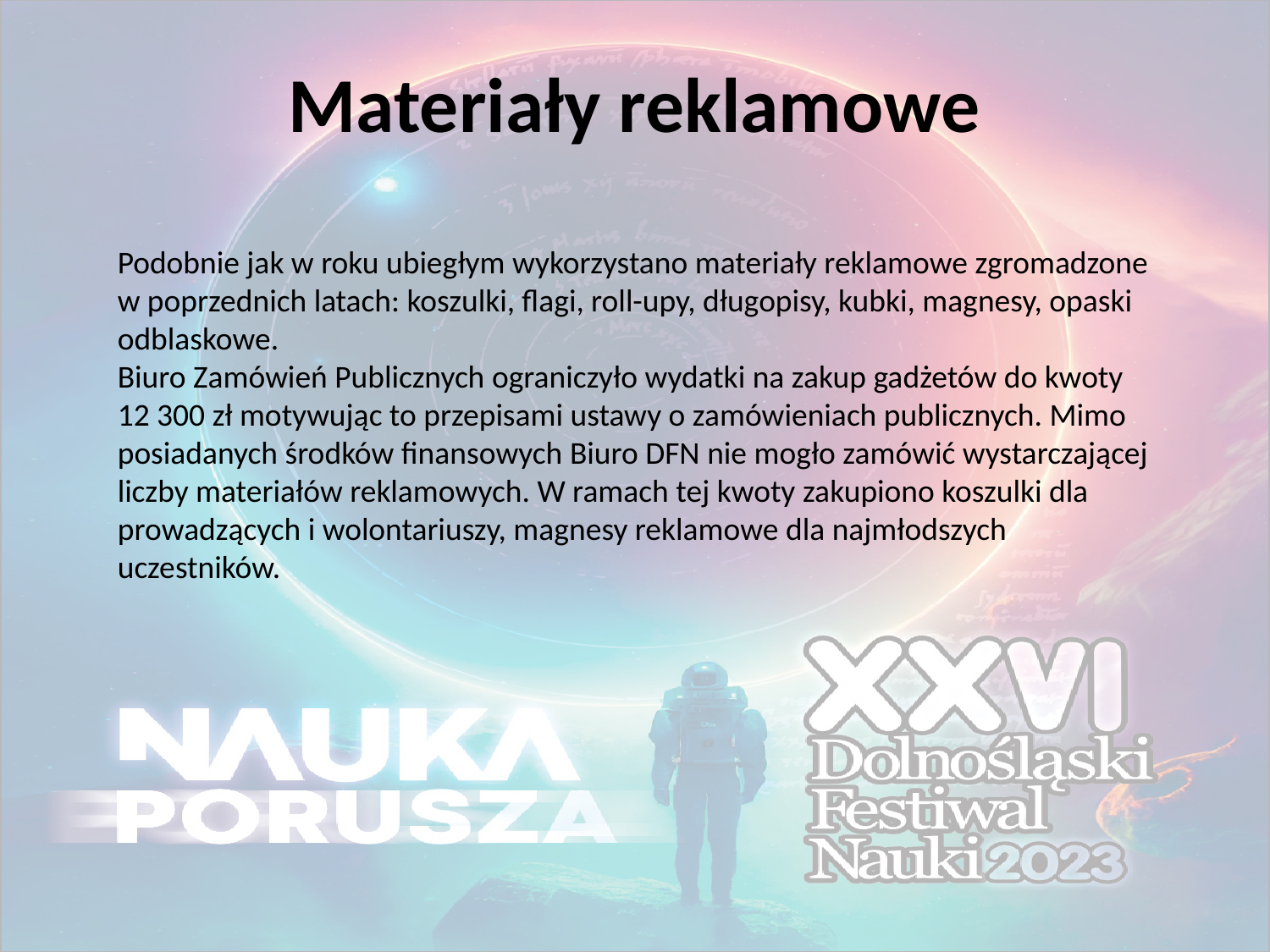

# Materiały reklamowe
Podobnie jak w roku ubiegłym wykorzystano materiały reklamowe zgromadzone w poprzednich latach: koszulki, flagi, roll-upy, długopisy, kubki, magnesy, opaski odblaskowe.
Biuro Zamówień Publicznych ograniczyło wydatki na zakup gadżetów do kwoty 12 300 zł motywując to przepisami ustawy o zamówieniach publicznych. Mimo posiadanych środków finansowych Biuro DFN nie mogło zamówić wystarczającej liczby materiałów reklamowych. W ramach tej kwoty zakupiono koszulki dla prowadzących i wolontariuszy, magnesy reklamowe dla najmłodszych uczestników.